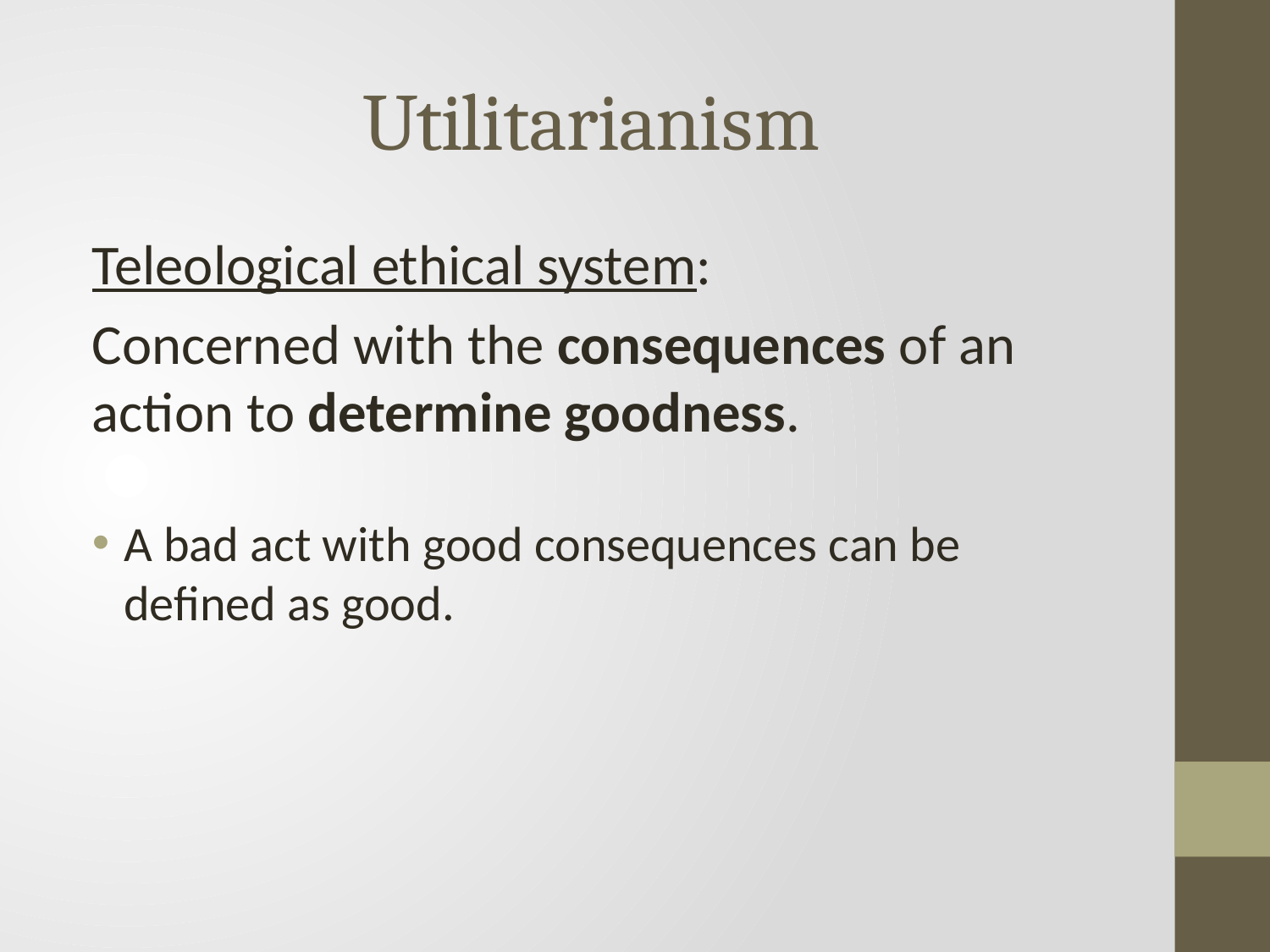

# Utilitarianism
Teleological ethical system:
Concerned with the consequences of an action to determine goodness.

A bad act with good consequences can be defined as good.